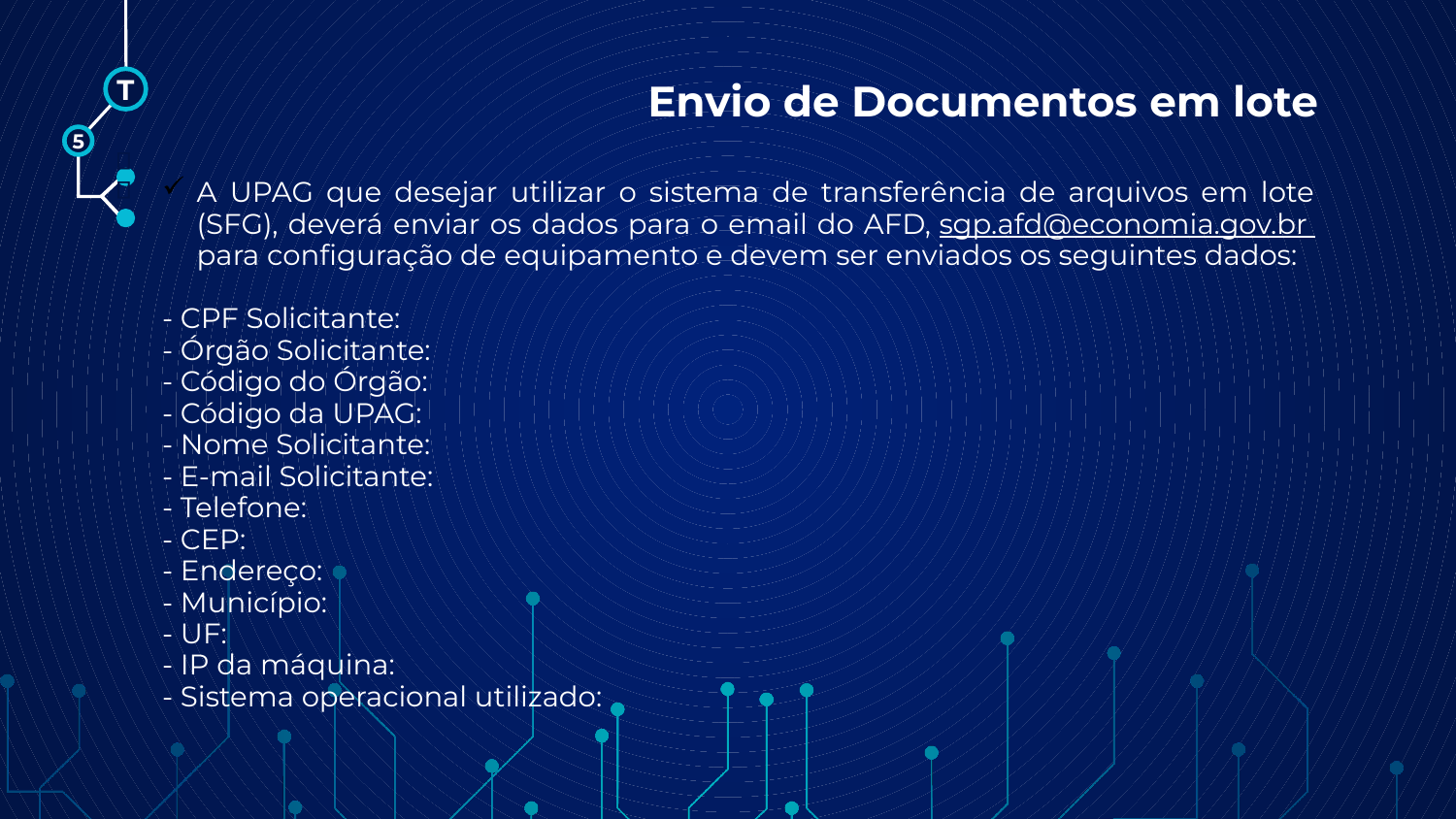

# Envio de Documentos em lote
T
5
🠺
A UPAG que desejar utilizar o sistema de transferência de arquivos em lote (SFG), deverá enviar os dados para o email do AFD, sgp.afd@economia.gov.br para configuração de equipamento e devem ser enviados os seguintes dados:

- CPF Solicitante:
- Órgão Solicitante:
- Código do Órgão:
- Código da UPAG:
- Nome Solicitante:
- E-mail Solicitante:
- Telefone:
- CEP:
- Endereço:
- Município:
- UF:​
- IP da máquina:
- Sistema operacional utilizado:

🠺